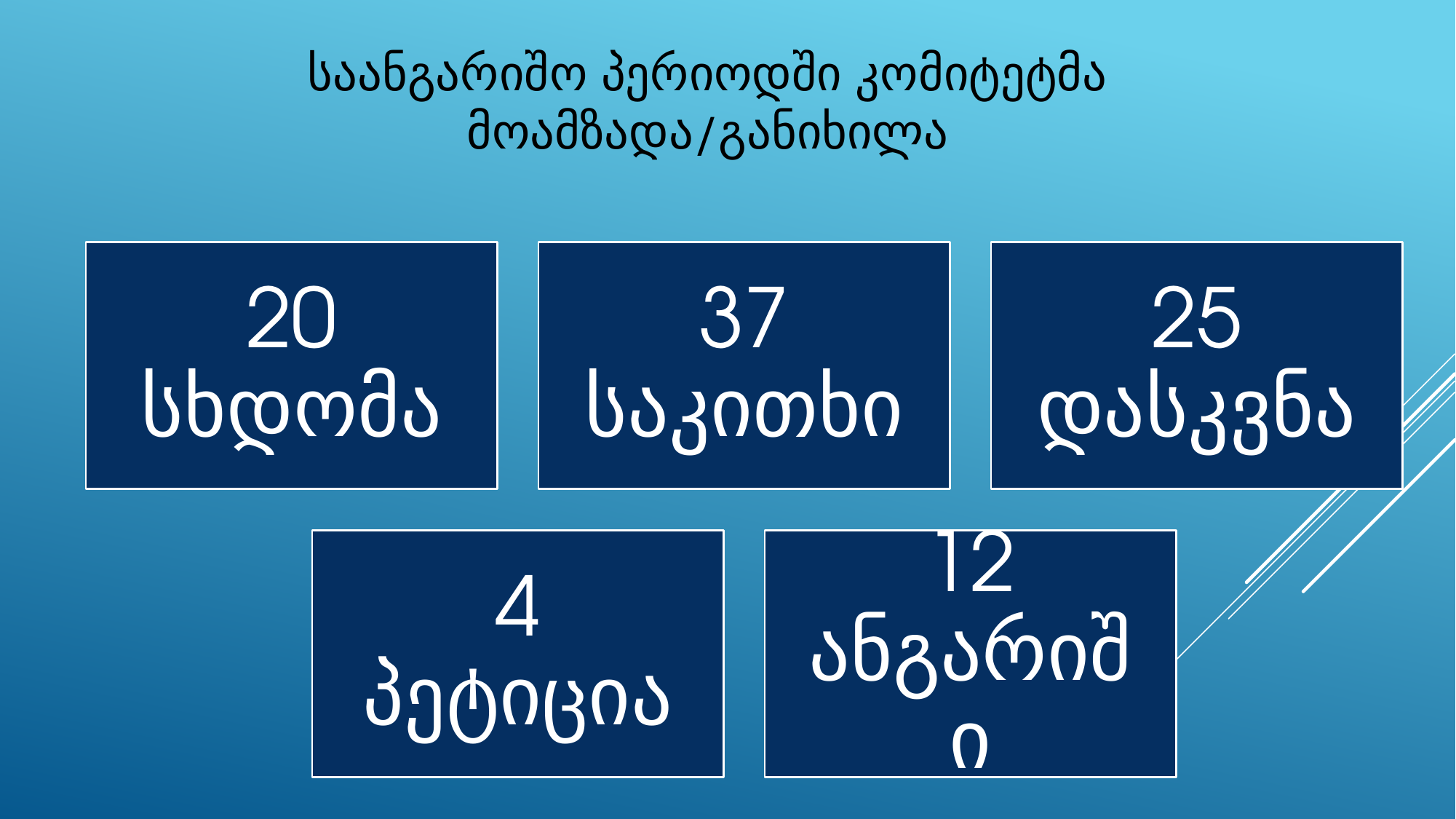

# საანგარიშო პერიოდში კომიტეტმა მოამზადა/განიხილა
20 სხდომა
37 საკითხი
25 დასკვნა
4 პეტიცია
12 ანგარიში